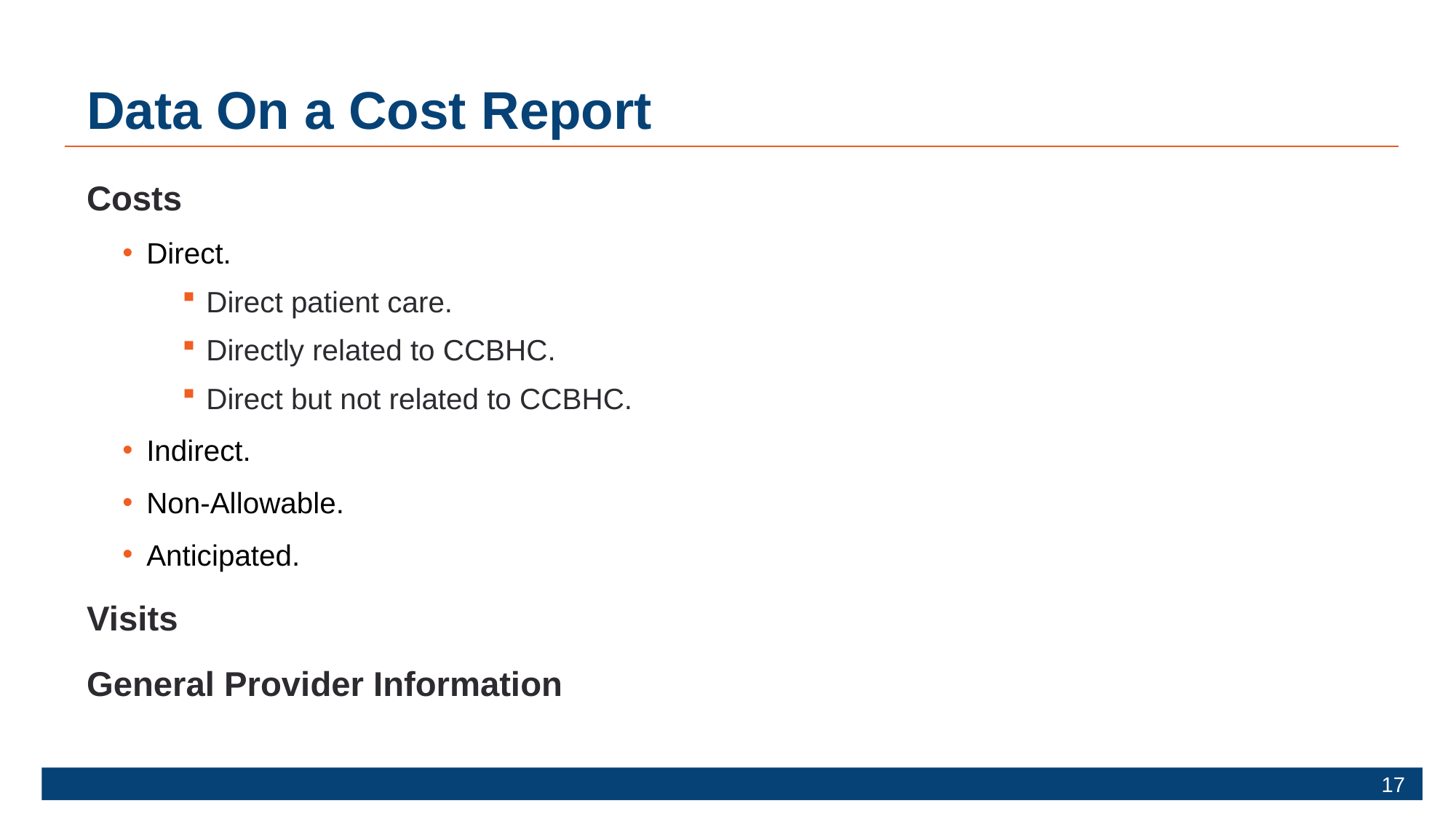

# Data On a Cost Report
Costs
Direct.
Direct patient care.
Directly related to CCBHC.
Direct but not related to CCBHC.
Indirect.
Non-Allowable.
Anticipated.
Visits
General Provider Information
17